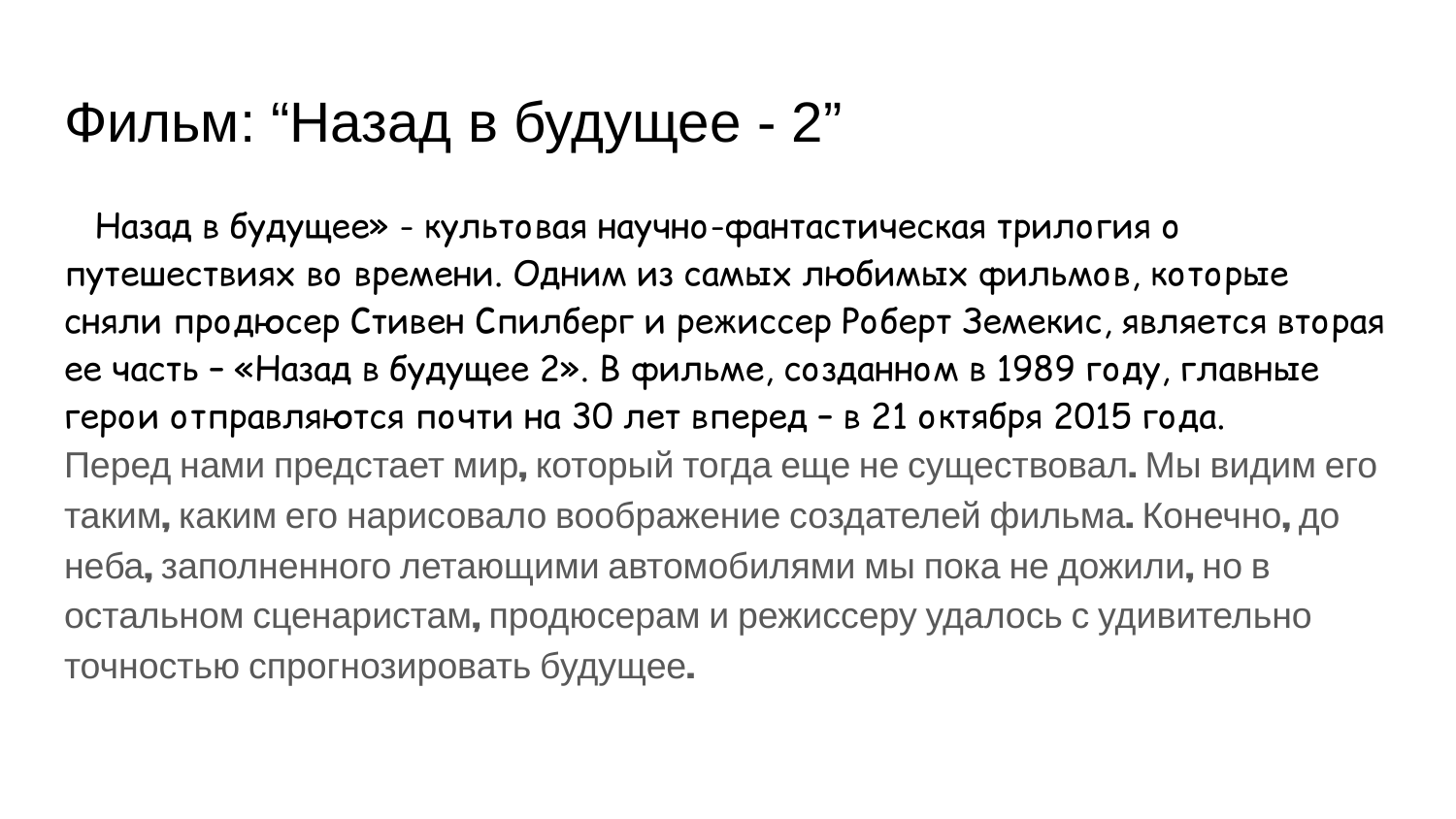

# Фильм: “Назад в будущее - 2”
   Назад в будущее» - культовая научно-фантастическая трилогия о путешествиях во времени. Одним из самых любимых фильмов, которые сняли продюсер Стивен Спилберг и режиссер Роберт Земекис, является вторая ее часть – «Назад в будущее 2». В фильме, созданном в 1989 году, главные герои отправляются почти на 30 лет вперед – в 21 октября 2015 года.             Перед нами предстает мир, который тогда еще не существовал. Мы видим его таким, каким его нарисовало воображение создателей фильма. Конечно, до неба, заполненного летающими автомобилями мы пока не дожили, но в остальном сценаристам, продюсерам и режиссеру удалось с удивительно точностью спрогнозировать будущее.